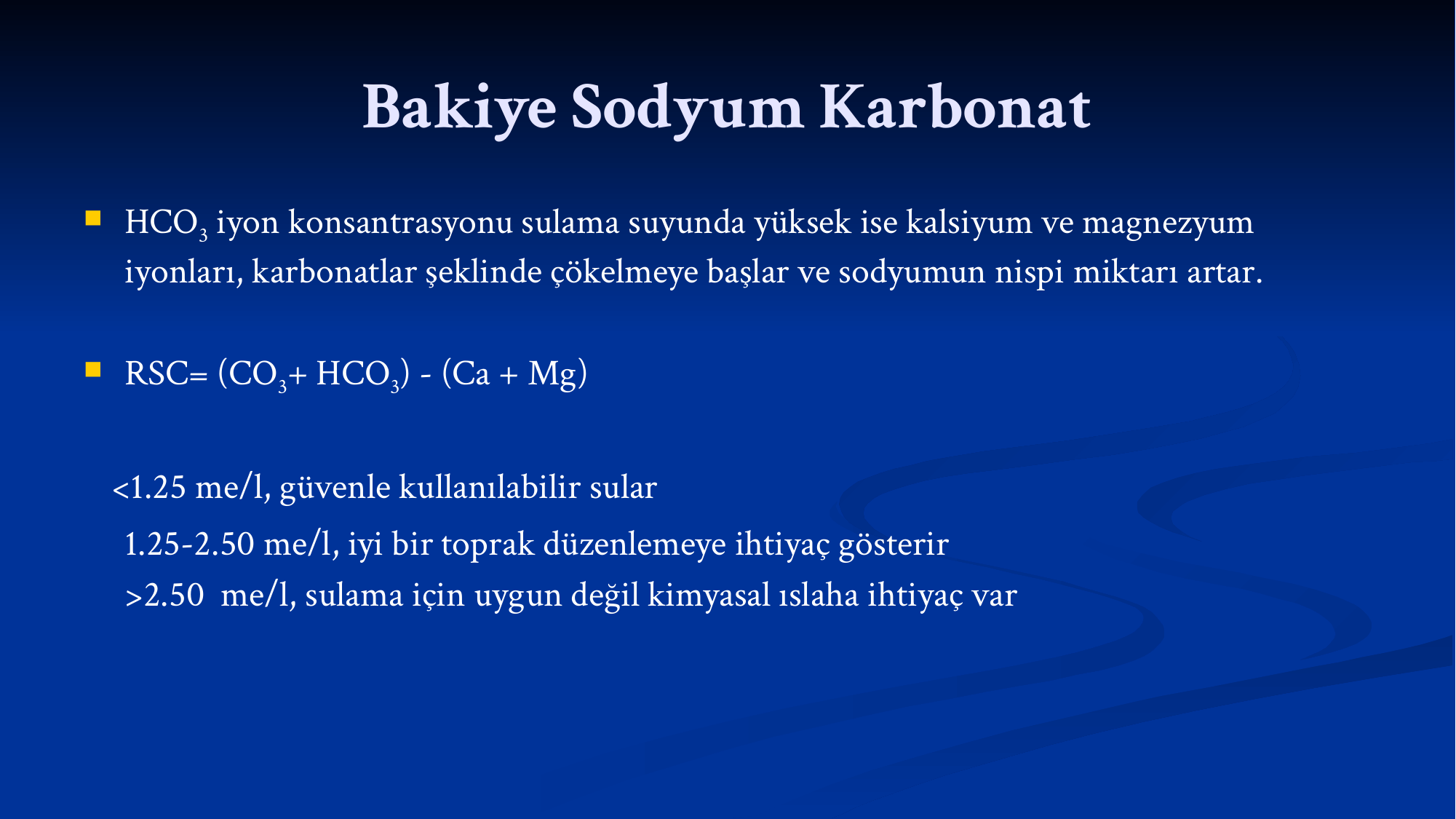

# Bakiye Sodyum Karbonat
HCO3 iyon konsantrasyonu sulama suyunda yüksek ise kalsiyum ve magnezyum iyonları, karbonatlar şeklinde çökelmeye başlar ve sodyumun nispi miktarı artar.

RSC= (CO3+ HCO3) - (Ca + Mg)

      <1.25 me/l, güvenle kullanılabilir sular
     1.25-2.50 me/l, iyi bir toprak düzenlemeye ihtiyaç gösterir
     >2.50  me/l, sulama için uygun değil kimyasal ıslaha ihtiyaç var